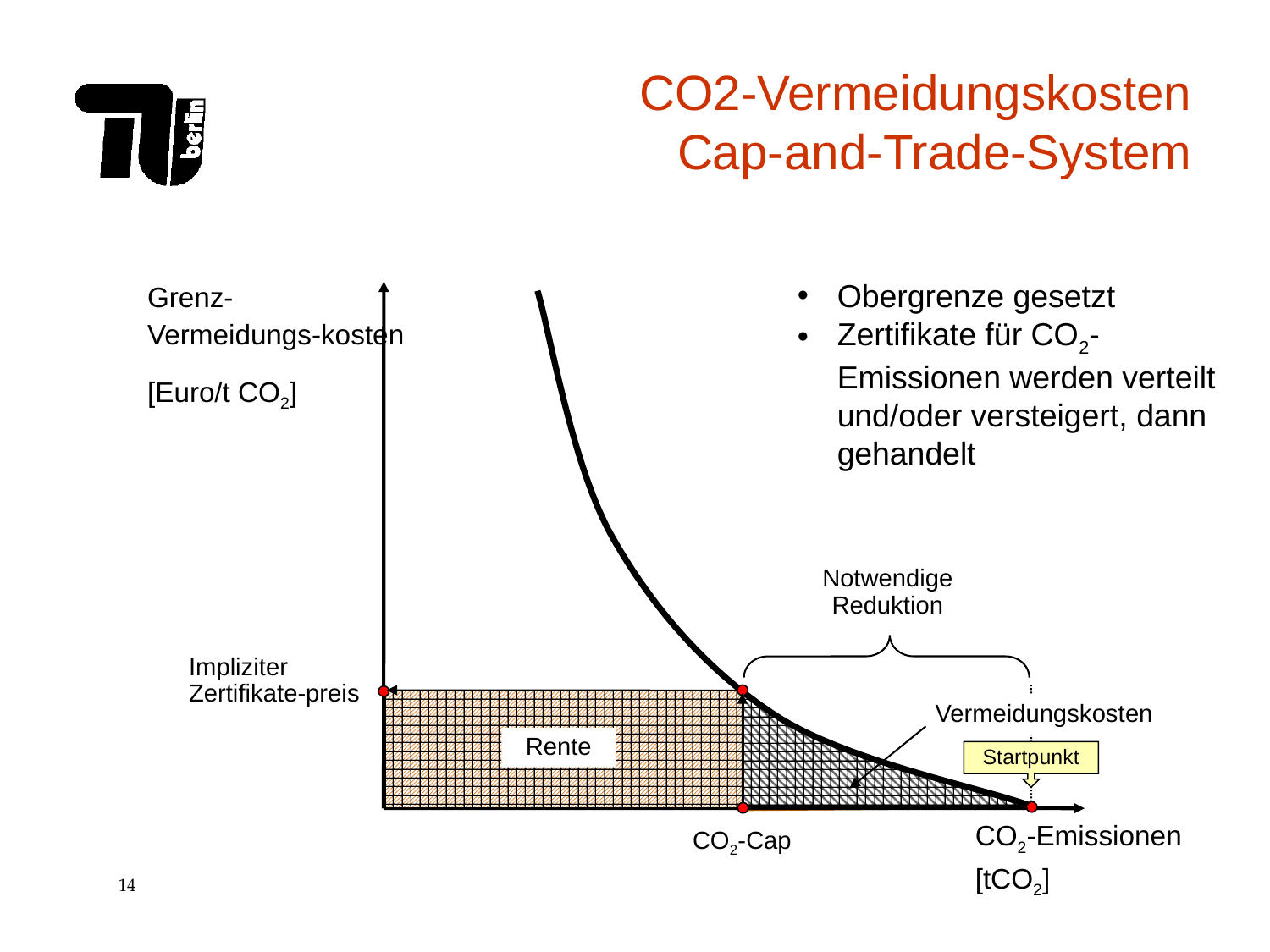

# CO2-Vermeidungskosten Cap-and-Trade-System
Grenz-Vermeidungs-kosten
[Euro/t CO2]
Obergrenze gesetzt
Zertifikate für CO2-Emissionen werden verteilt und/oder versteigert, dann gehandelt

Notwendige Reduktion
Impliziter Zertifikate-preis

Vermeidungskosten

Rente
Startpunkt

CO2-Emissionen [tCO2]

CO2-Cap